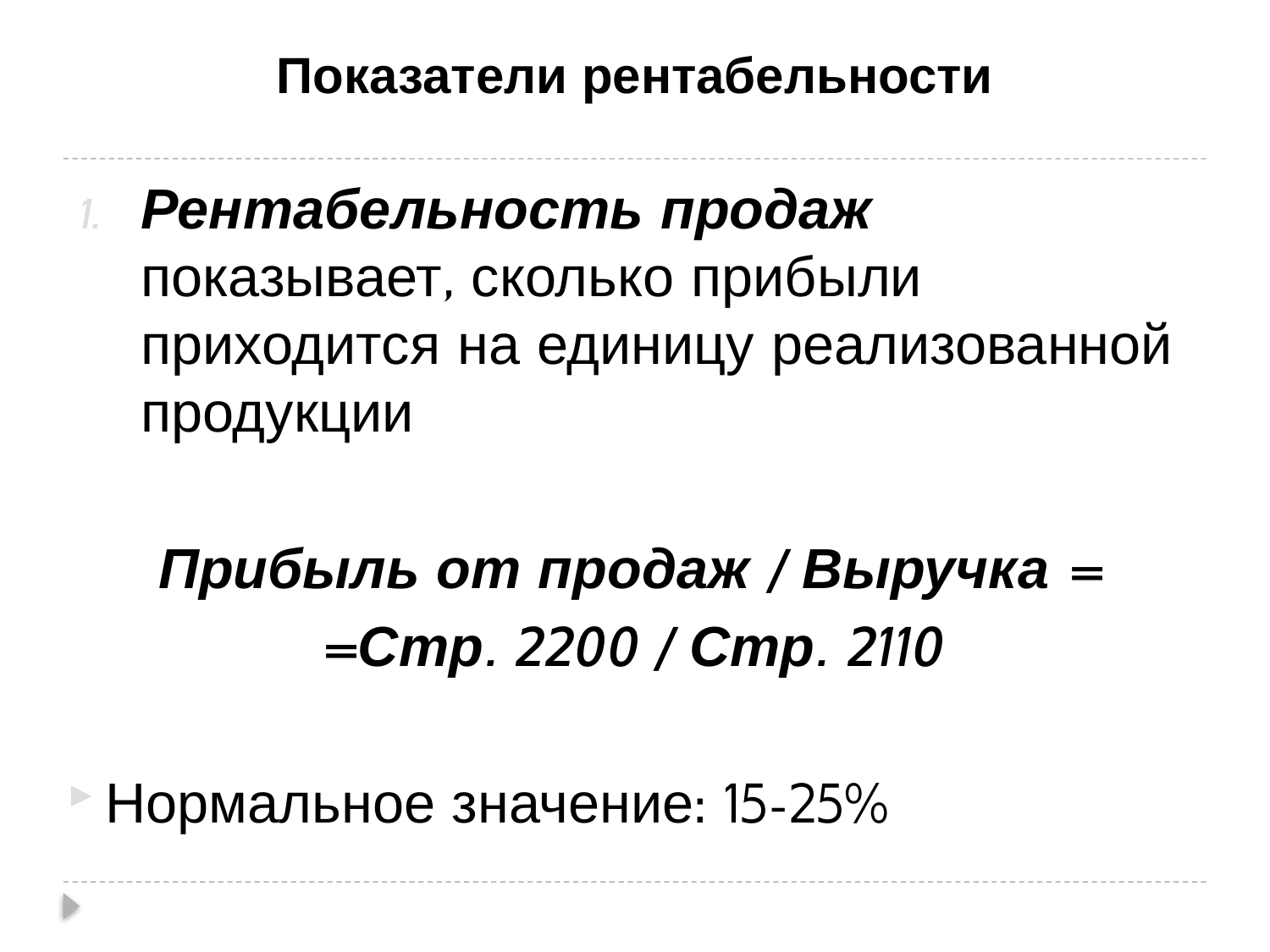

# Показатели рентабельности
Рентабельность продаж показывает, сколько прибыли приходится на единицу реализованной продукции

Прибыль от продаж / Выручка =
=Стр. 2200 / Стр. 2110

Нормальное значение: 15-25%